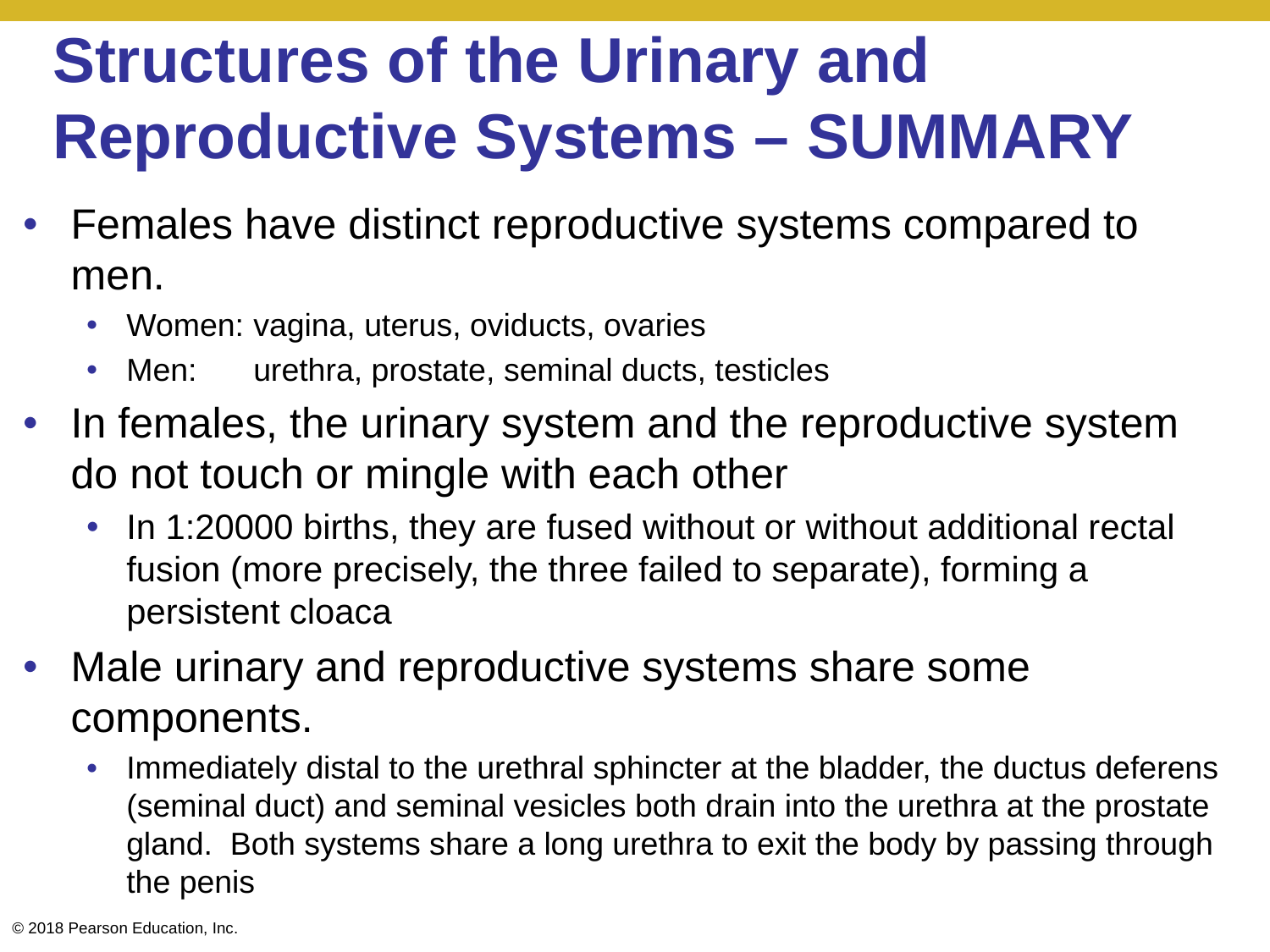

# Structures of the Urinary and Reproductive Systems – SUMMARY
Females have distinct reproductive systems compared to men.
Women:	vagina, uterus, oviducts, ovaries
Men:	urethra, prostate, seminal ducts, testicles
In females, the urinary system and the reproductive system do not touch or mingle with each other
In 1:20000 births, they are fused without or without additional rectal fusion (more precisely, the three failed to separate), forming a persistent cloaca
Male urinary and reproductive systems share some components.
Immediately distal to the urethral sphincter at the bladder, the ductus deferens (seminal duct) and seminal vesicles both drain into the urethra at the prostate gland.  Both systems share a long urethra to exit the body by passing through the penis